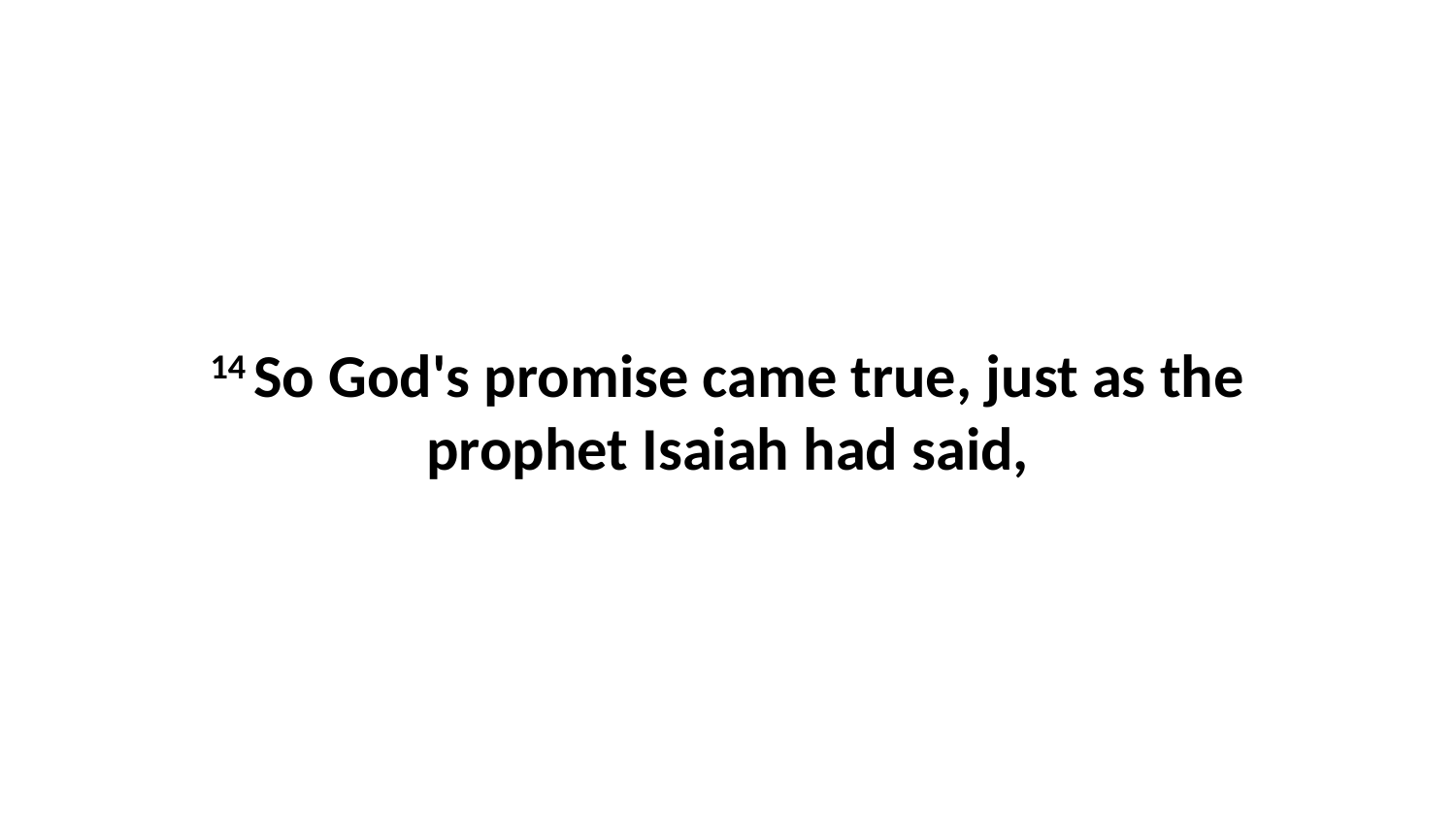

14 So God's promise came true, just as the prophet Isaiah had said,